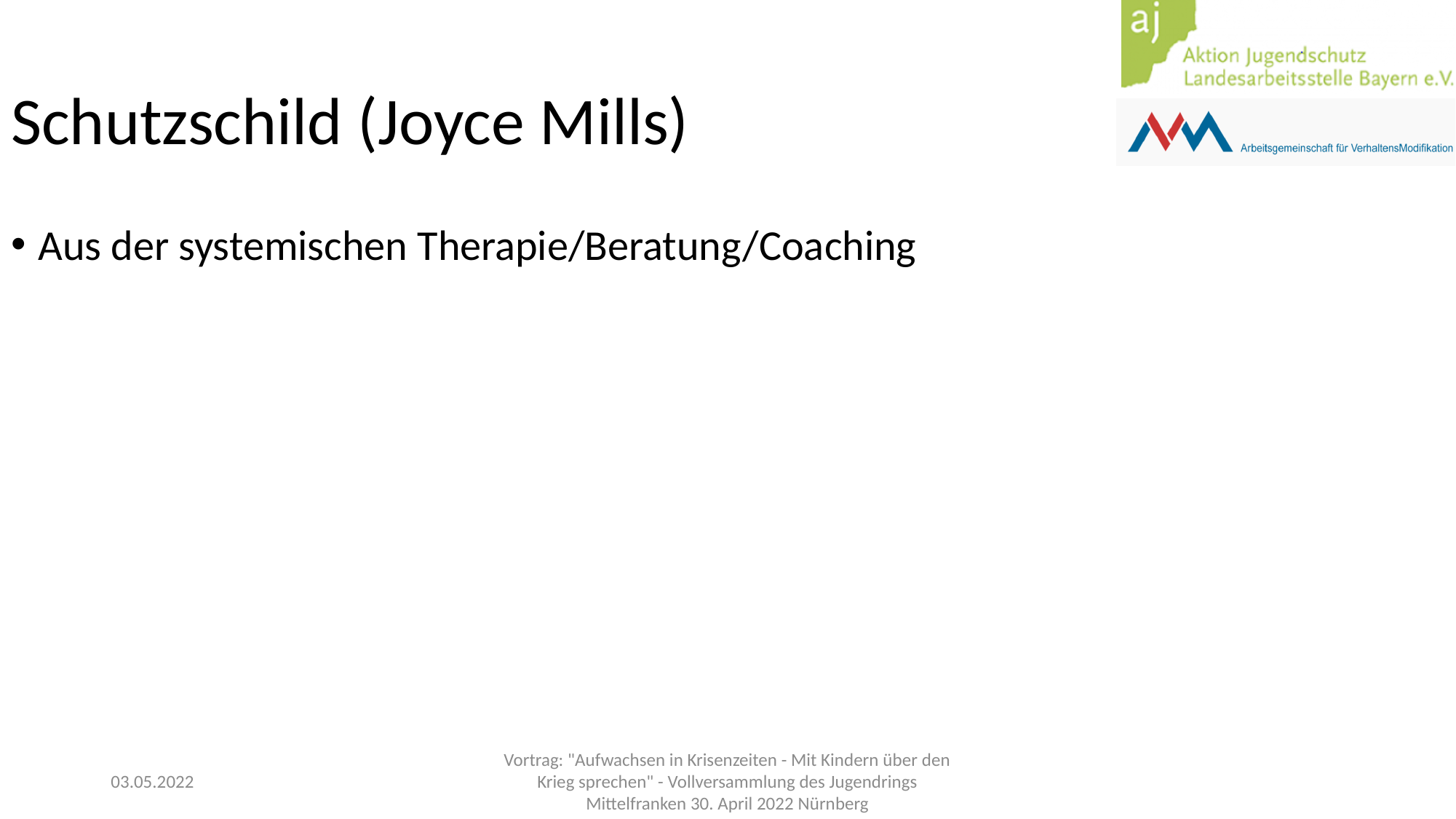

Schutzschild (Joyce Mills)
Aus der systemischen Therapie/Beratung/Coaching
03.05.2022
Vortrag: "Aufwachsen in Krisenzeiten - Mit Kindern über den Krieg sprechen" - Vollversammlung des Jugendrings Mittelfranken 30. April 2022 Nürnberg